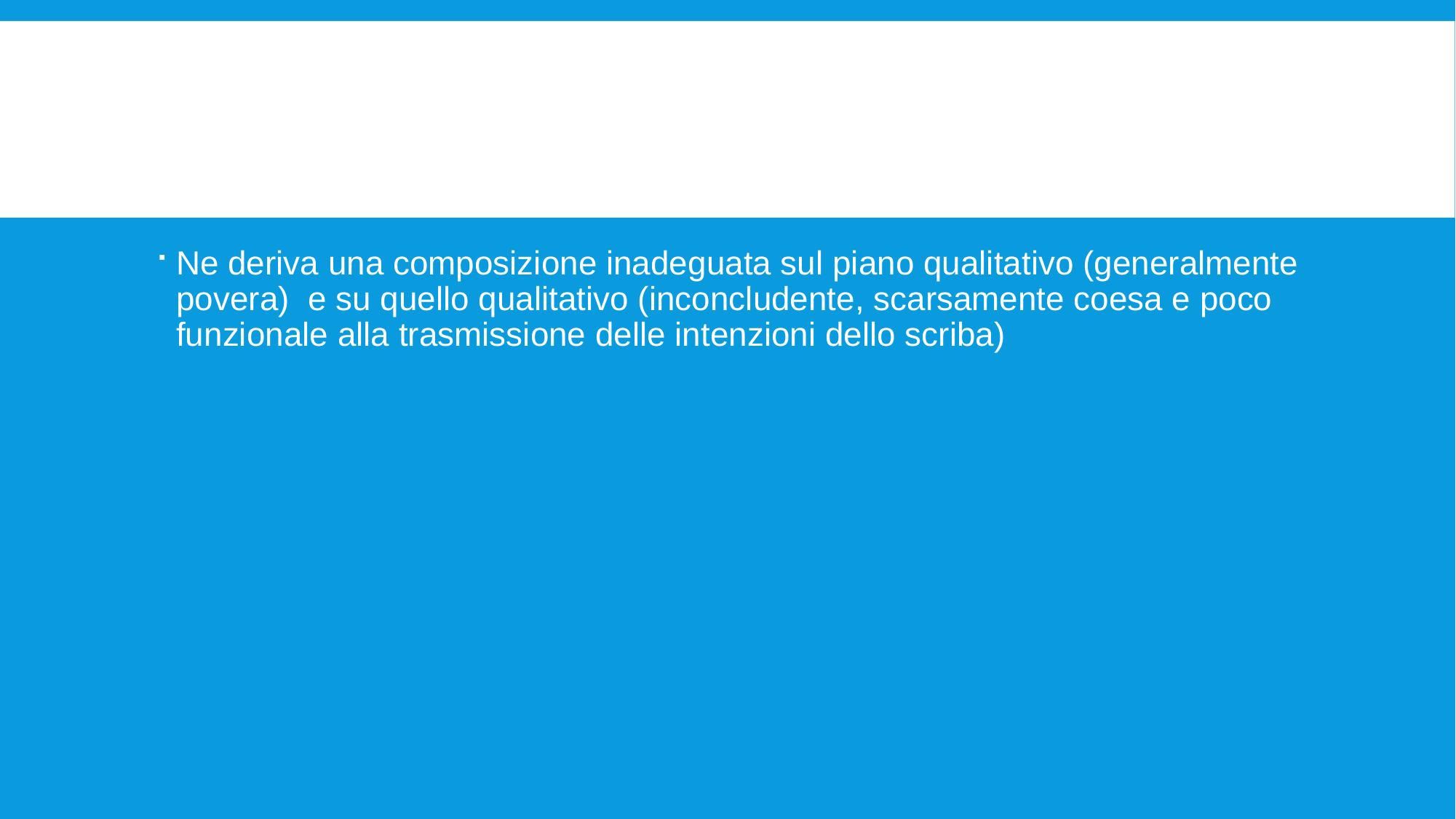

#
Ne deriva una composizione inadeguata sul piano qualitativo (generalmente povera)  e su quello qualitativo (inconcludente, scarsamente coesa e poco funzionale alla trasmissione delle intenzioni dello scriba)